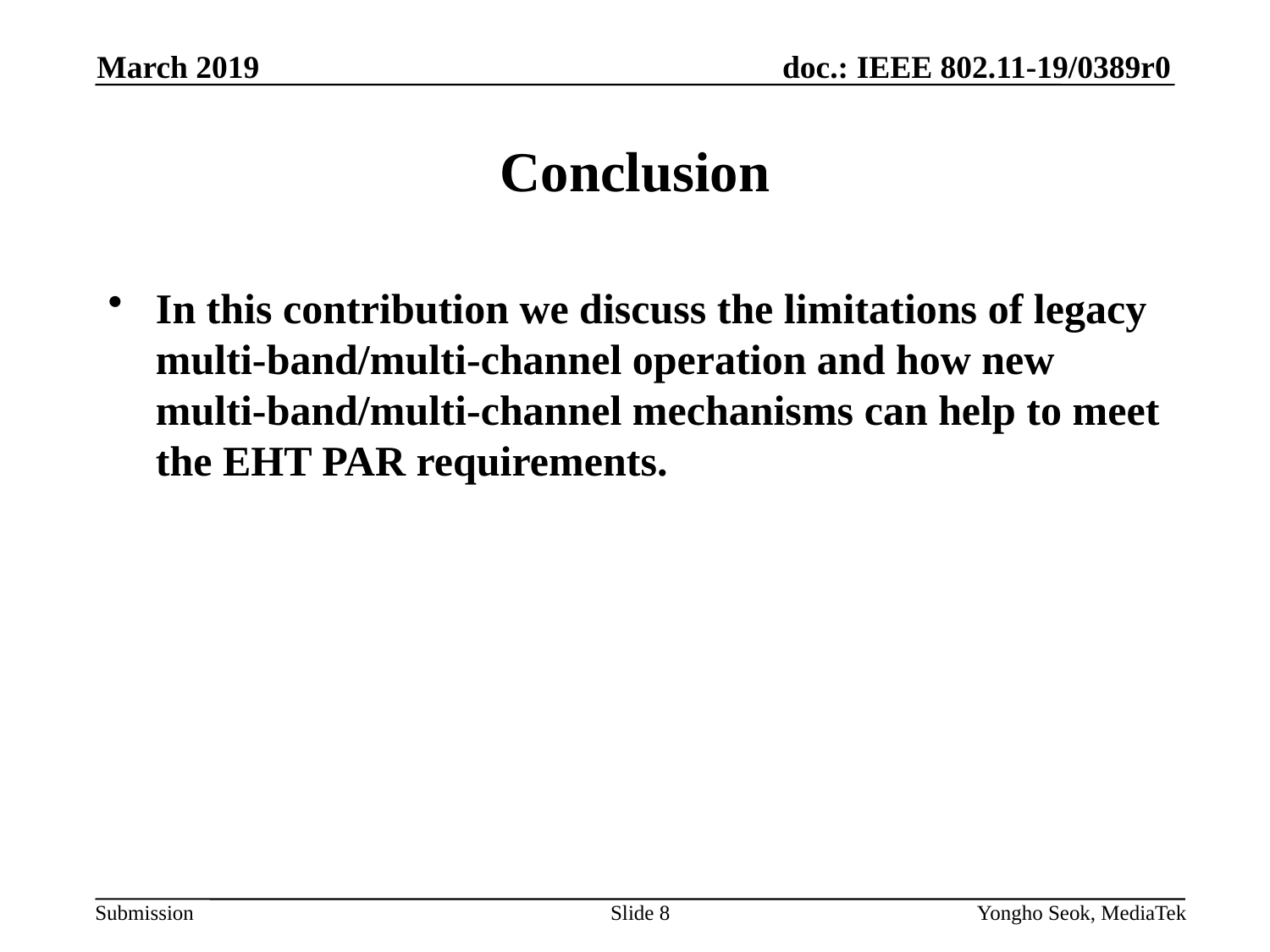

March 2019
# Conclusion
In this contribution we discuss the limitations of legacy multi-band/multi-channel operation and how new multi-band/multi-channel mechanisms can help to meet the EHT PAR requirements.

Slide 8
Yongho Seok, MediaTek